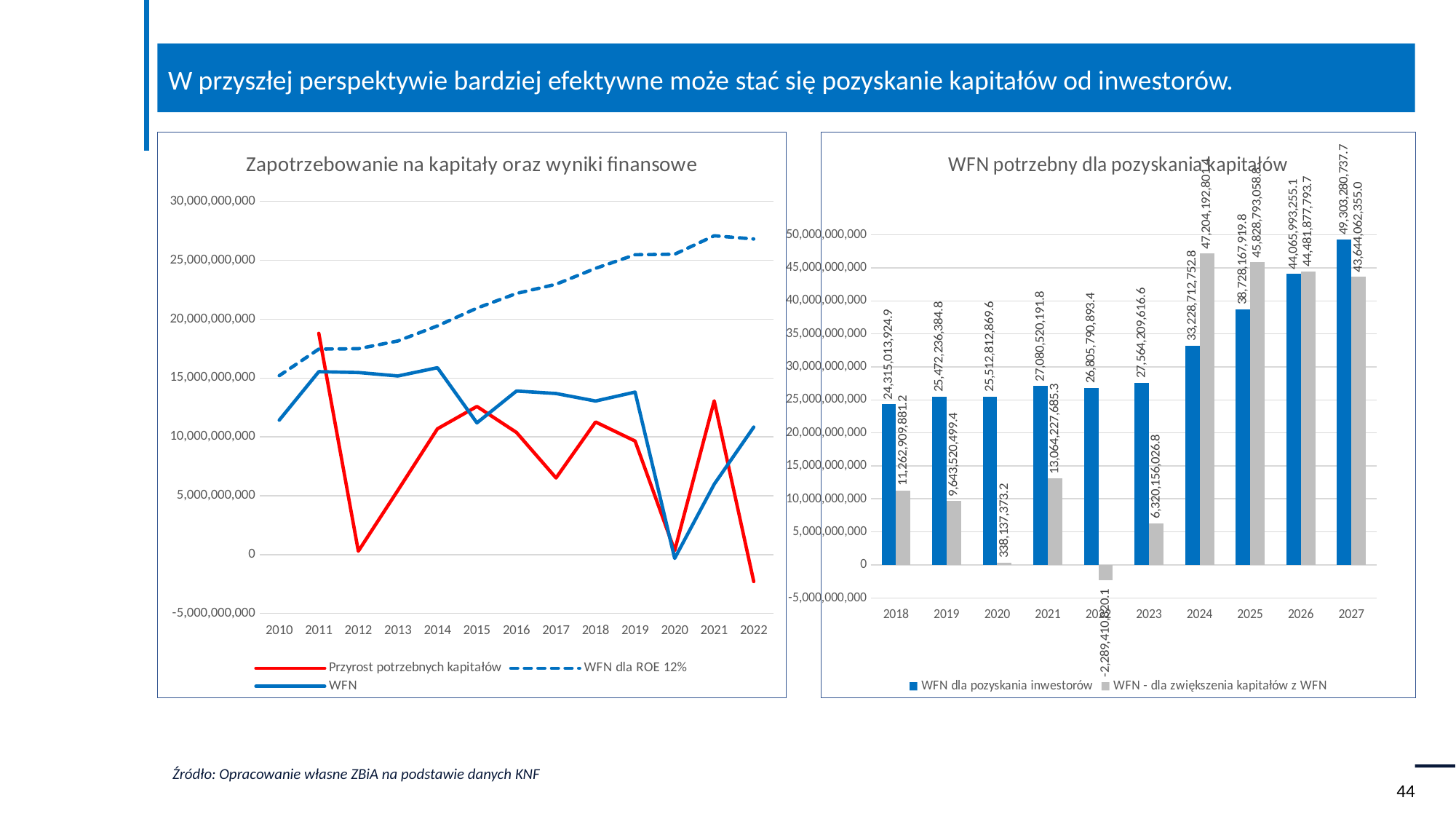

W przyszłej perspektywie bardziej efektywne może stać się pozyskanie kapitałów od inwestorów.

### Chart: Zapotrzebowanie na kapitały oraz wyniki finansowe

| Category | Przyrost potrzebnych kapitałów | WFN dla ROE 12% | WFN |
|---|---|---|---|
| 2010 | None | 15199601433.072 | 11420089071.0 |
| 2011 | 18792099519.0 | 17454653375.352 | 15539281155.0 |
| 2012 | 290666838.7999878 | 17489533396.008 | 15466804908.0 |
| 2013 | 5463173194.600006 | 18145114179.36 | 15175435895.0 |
| 2014 | 10683309777.399994 | 19427111352.648 | 15876953527.0 |
| 2015 | 12586443450.800018 | 20937484566.744 | 11189194434.0 |
| 2016 | 10373491321.799988 | 22182303525.36 | 13897660663.0 |
| 2017 | 6509676781.399994 | 22963464739.128 | 13686623999.0 |
| 2018 | 11262909881.200012 | 24315013924.872 | 13046230072.0 |
| 2019 | 9643520499.399994 | 25472236384.8 | 13806199663.0 |
| 2020 | 338137373.2000122 | 25512812869.584 | -322044496.0 |
| 2021 | 13064227685.289978 | 27080520191.818798 | 5977402810.21001 |
| 2022 | -2289410820.0780334 | 26805790893.409435 | 10829699450.06 |

### Chart: WFN potrzebny dla pozyskania kapitałów

| Category | WFN dla pozyskania inwestorów | WFN - dla zwiększenia kapitałów z WFN |
|---|---|---|
| 2018 | 24315013924.872 | 11262909881.200012 |
| 2019 | 25472236384.8 | 9643520499.399994 |
| 2020 | 25512812869.584 | 338137373.2000122 |
| 2021 | 27080520191.818798 | 13064227685.289978 |
| 2022 | 26805790893.409435 | -2289410820.0780334 |
| 2023 | 27564209616.626945 | 6320156026.812592 |
| 2024 | 33228712752.793922 | 47204192801.39148 |
| 2025 | 38728167919.84557 | 45828793058.76373 |
| 2026 | 44065993255.08403 | 44481877793.65381 |
| 2027 | 49303280737.67852 | 43644062354.9541 |
Źródło: Opracowanie własne ZBiA na podstawie danych KNF

44